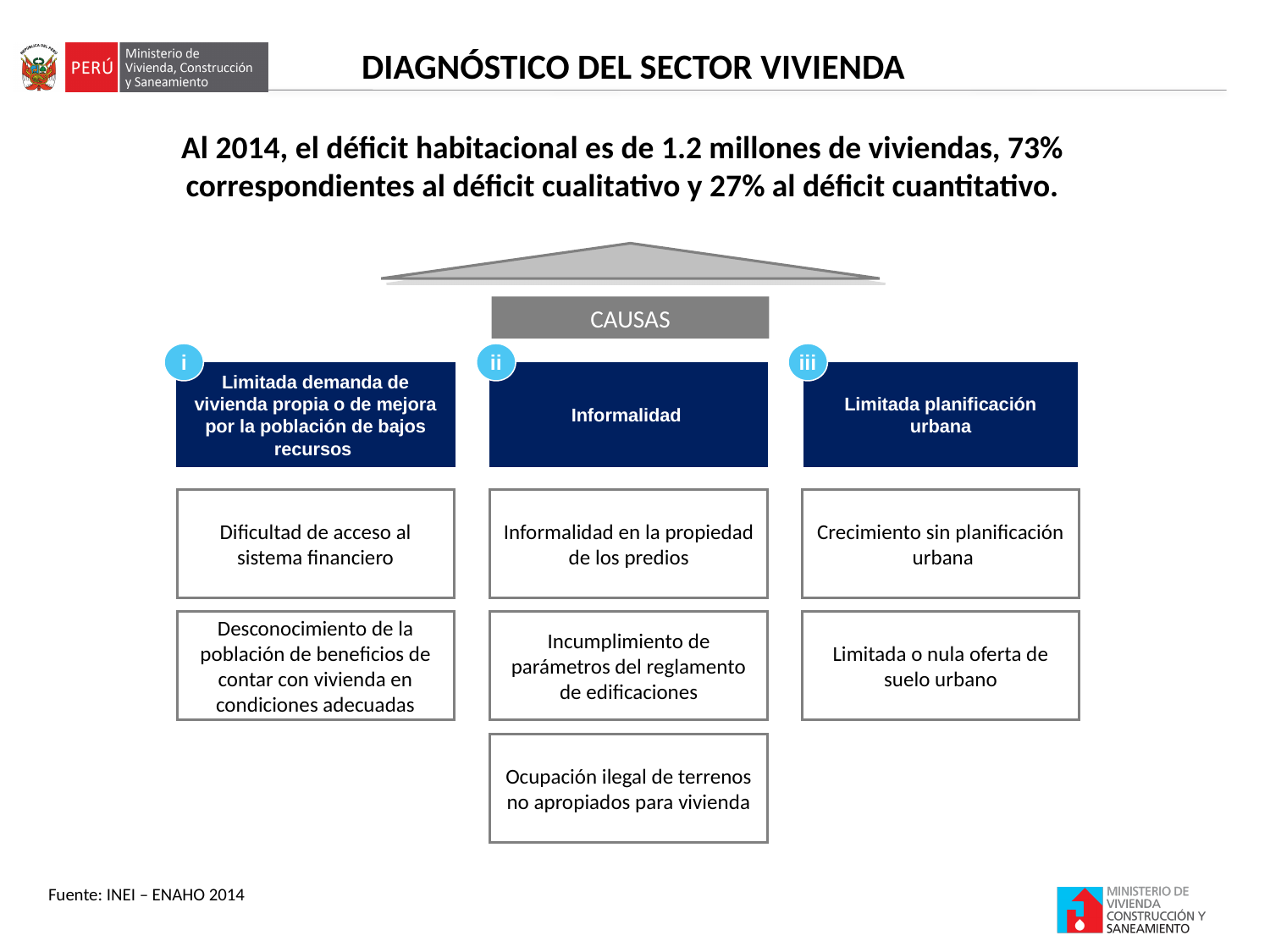

DIAGNÓSTICO DEL SECTOR VIVIENDA
Al 2014, el déficit habitacional es de 1.2 millones de viviendas, 73% correspondientes al déficit cualitativo y 27% al déficit cuantitativo.

CAUSAS
i
ii
iii
Limitada demanda de vivienda propia o de mejora por la población de bajos recursos
Informalidad
Limitada planificación urbana
Dificultad de acceso al sistema financiero
Crecimiento sin planificación
 urbana
Informalidad en la propiedad de los predios
Limitada o nula oferta de suelo urbano
Desconocimiento de la población de beneficios de contar con vivienda en condiciones adecuadas
Incumplimiento de parámetros del reglamento de edificaciones
Ocupación ilegal de terrenos no apropiados para vivienda
Fuente: INEI – ENAHO 2014